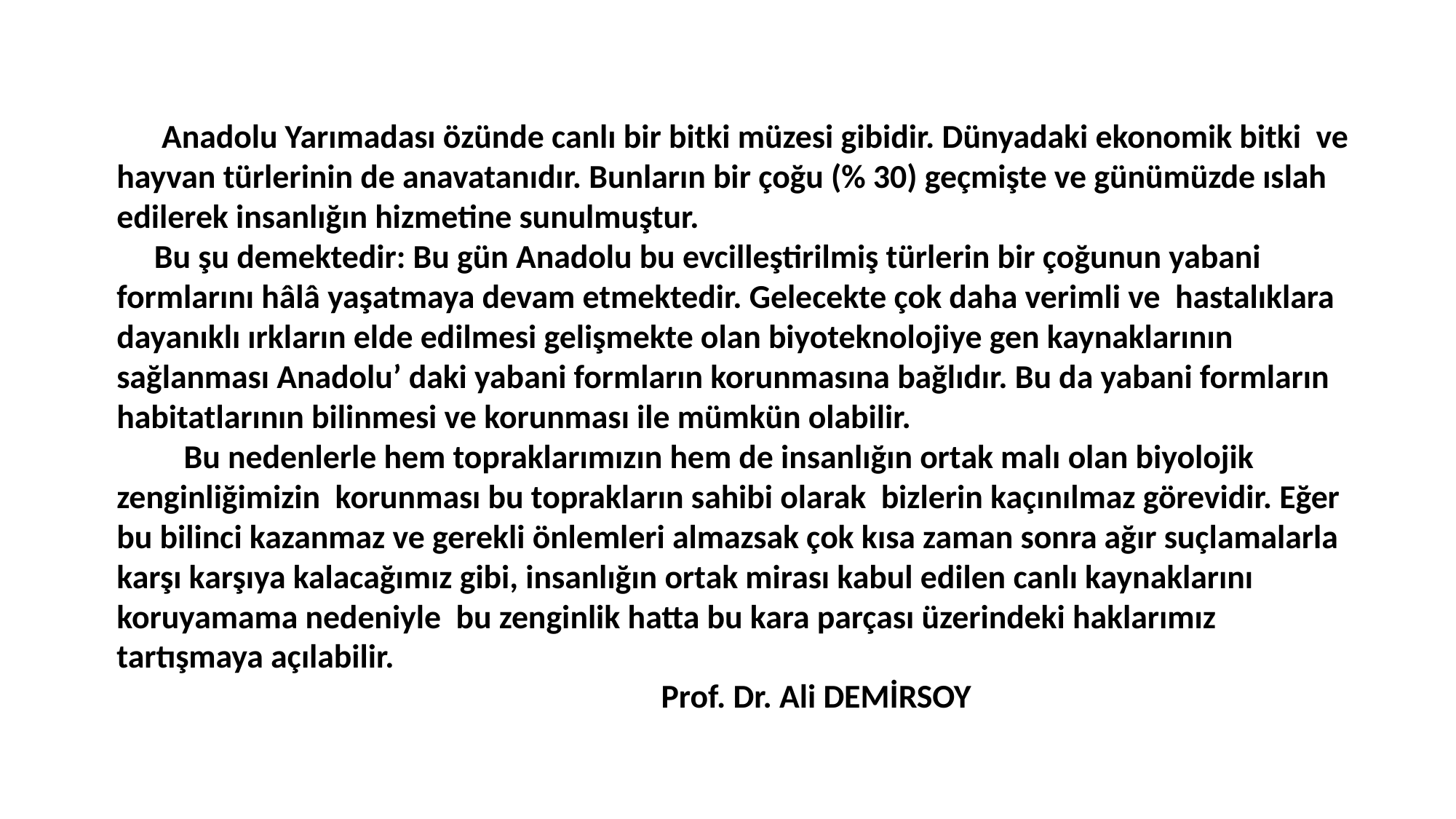

Anadolu Yarımadası özünde canlı bir bitki müzesi gibidir. Dünyadaki ekonomik bitki  ve hayvan türlerinin de anavatanıdır. Bunların bir çoğu (% 30) geçmişte ve günümüzde ıslah edilerek insanlığın hizmetine sunulmuştur.
     Bu şu demektedir: Bu gün Anadolu bu evcilleştirilmiş türlerin bir çoğunun yabani formlarını hâlâ yaşatmaya devam etmektedir. Gelecekte çok daha verimli ve  hastalıklara dayanıklı ırkların elde edilmesi gelişmekte olan biyoteknolojiye gen kaynaklarının sağlanması Anadolu’ daki yabani formların korunmasına bağlıdır. Bu da yabani formların habitatlarının bilinmesi ve korunması ile mümkün olabilir.
         Bu nedenlerle hem topraklarımızın hem de insanlığın ortak malı olan biyolojik zenginliğimizin  korunması bu toprakların sahibi olarak  bizlerin kaçınılmaz görevidir. Eğer bu bilinci kazanmaz ve gerekli önlemleri almazsak çok kısa zaman sonra ağır suçlamalarla karşı karşıya kalacağımız gibi, insanlığın ortak mirası kabul edilen canlı kaynaklarını koruyamama nedeniyle  bu zenginlik hatta bu kara parçası üzerindeki haklarımız tartışmaya açılabilir.
                                                                         Prof. Dr. Ali DEMİRSOY